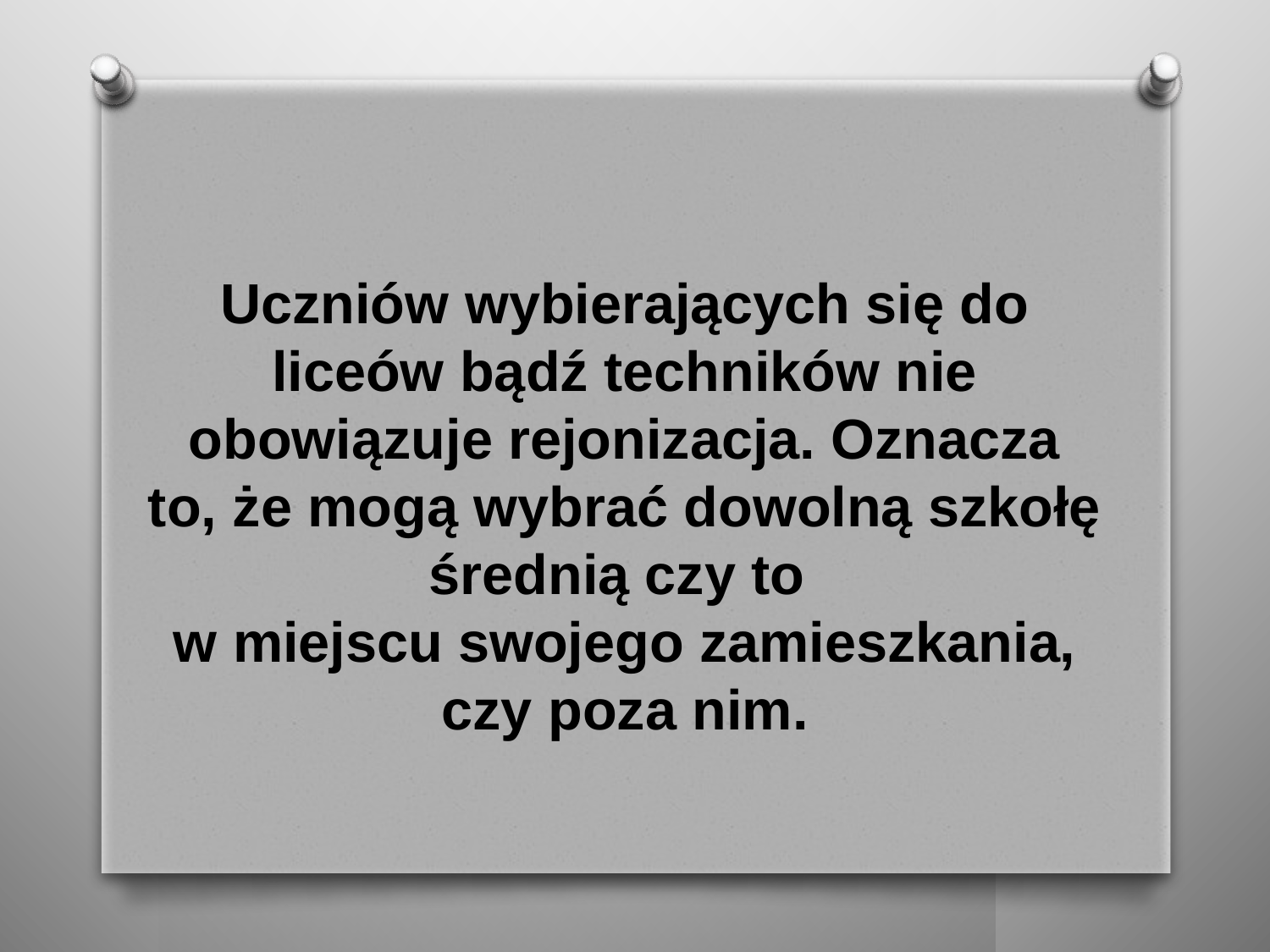

Uczniów wybierających się do liceów bądź techników nie obowiązuje rejonizacja. Oznacza to, że mogą wybrać dowolną szkołę średnią czy to
w miejscu swojego zamieszkania, czy poza nim.